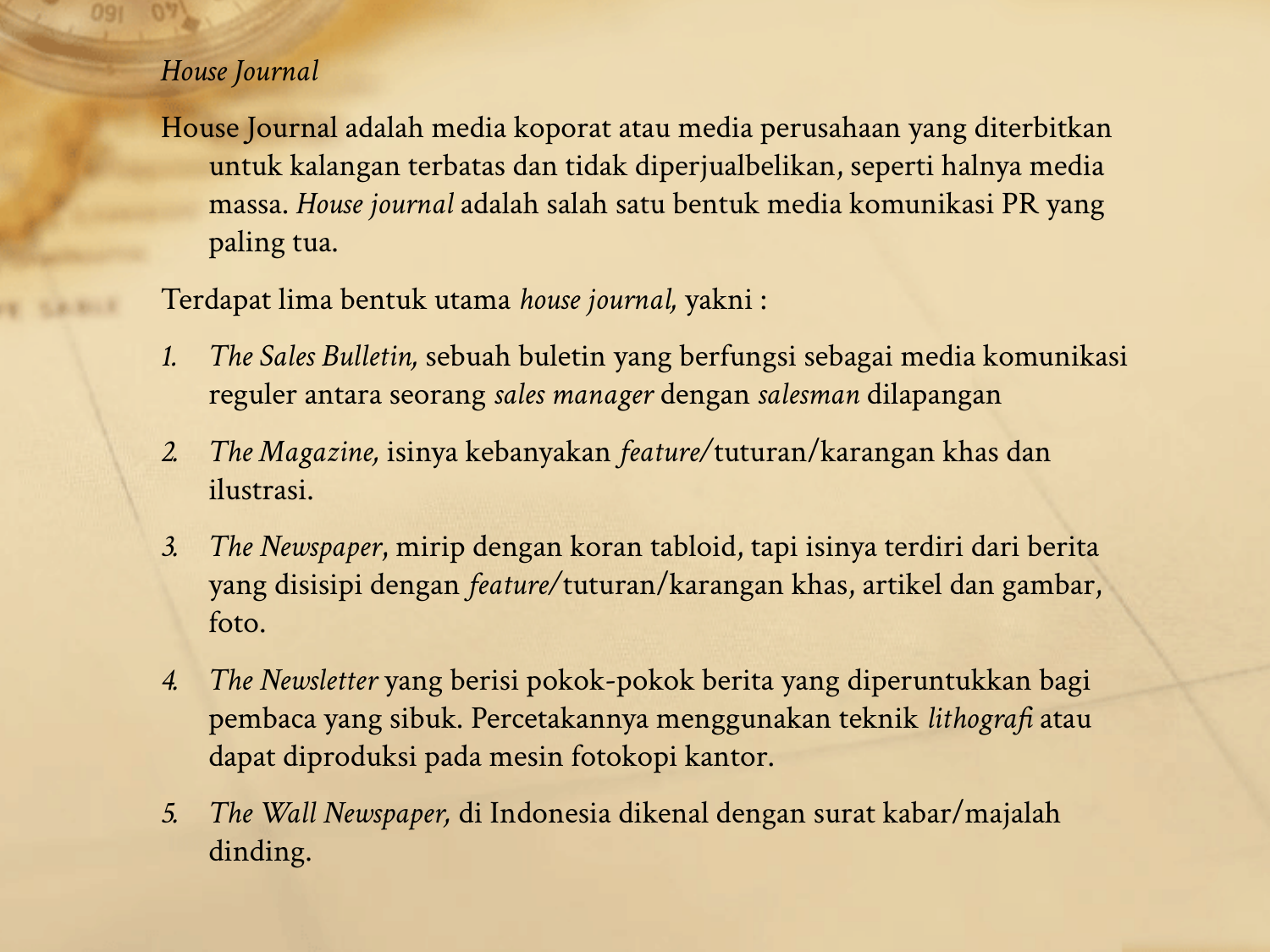

House Journal
House Journal adalah media koporat atau media perusahaan yang diterbitkan untuk kalangan terbatas dan tidak diperjualbelikan, seperti halnya media massa. House journal adalah salah satu bentuk media komunikasi PR yang paling tua.
Terdapat lima bentuk utama house journal, yakni :
The Sales Bulletin, sebuah buletin yang berfungsi sebagai media komunikasi reguler antara seorang sales manager dengan salesman dilapangan
The Magazine, isinya kebanyakan feature/tuturan/karangan khas dan ilustrasi.
The Newspaper, mirip dengan koran tabloid, tapi isinya terdiri dari berita yang disisipi dengan feature/tuturan/karangan khas, artikel dan gambar, foto.
The Newsletter yang berisi pokok-pokok berita yang diperuntukkan bagi pembaca yang sibuk. Percetakannya menggunakan teknik lithografi atau dapat diproduksi pada mesin fotokopi kantor.
The Wall Newspaper, di Indonesia dikenal dengan surat kabar/majalah dinding.